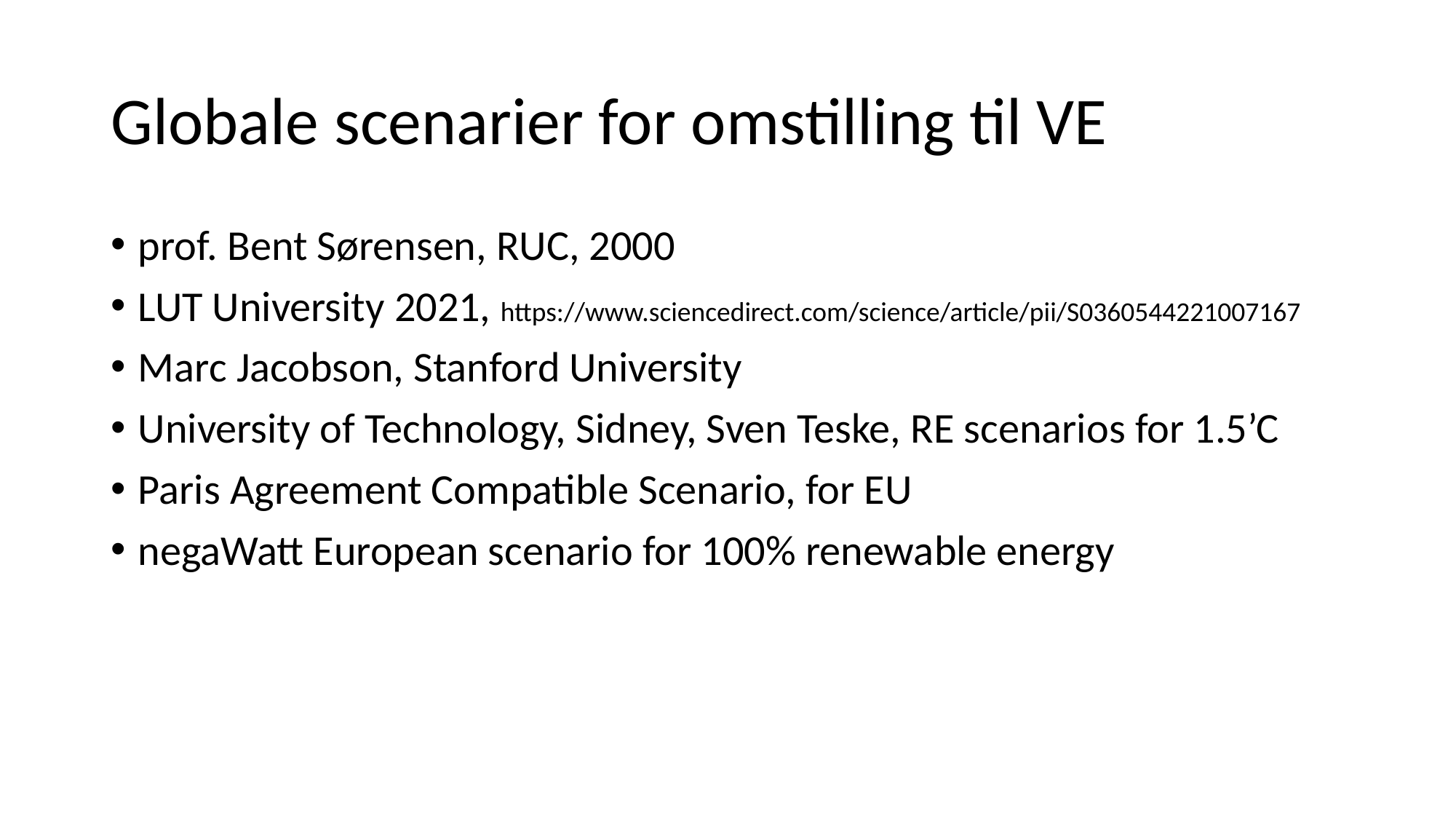

# Globale scenarier for omstilling til VE
prof. Bent Sørensen, RUC, 2000
LUT University 2021, https://www.sciencedirect.com/science/article/pii/S0360544221007167
Marc Jacobson, Stanford University
University of Technology, Sidney, Sven Teske, RE scenarios for 1.5’C
Paris Agreement Compatible Scenario, for EU
negaWatt European scenario for 100% renewable energy